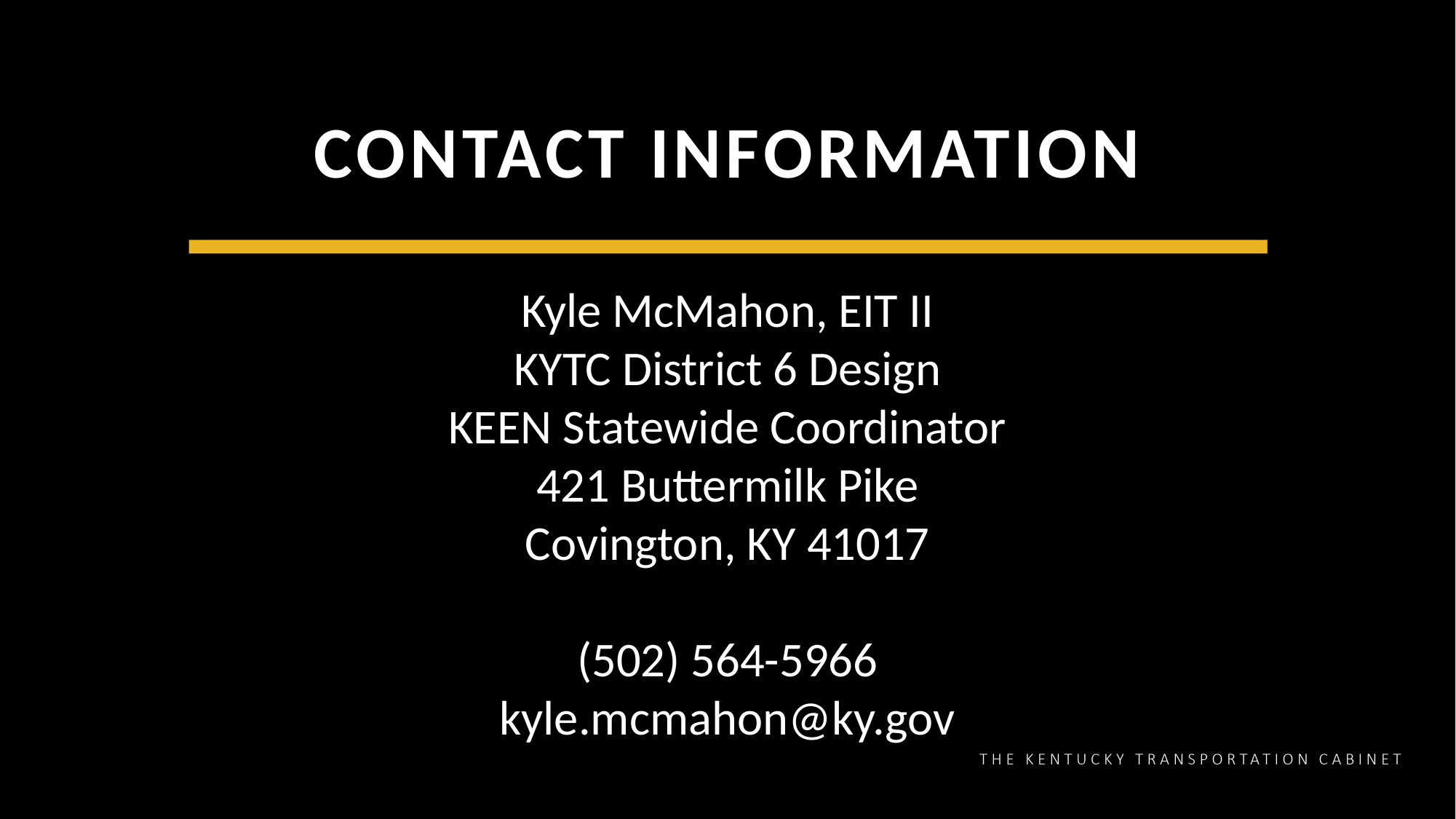

# CONTACT INFORMATION
Kyle McMahon, EIT II
KYTC District 6 Design
KEEN Statewide Coordinator
421 Buttermilk Pike
Covington, KY 41017

(502) 564-5966
kyle.mcmahon@ky.gov